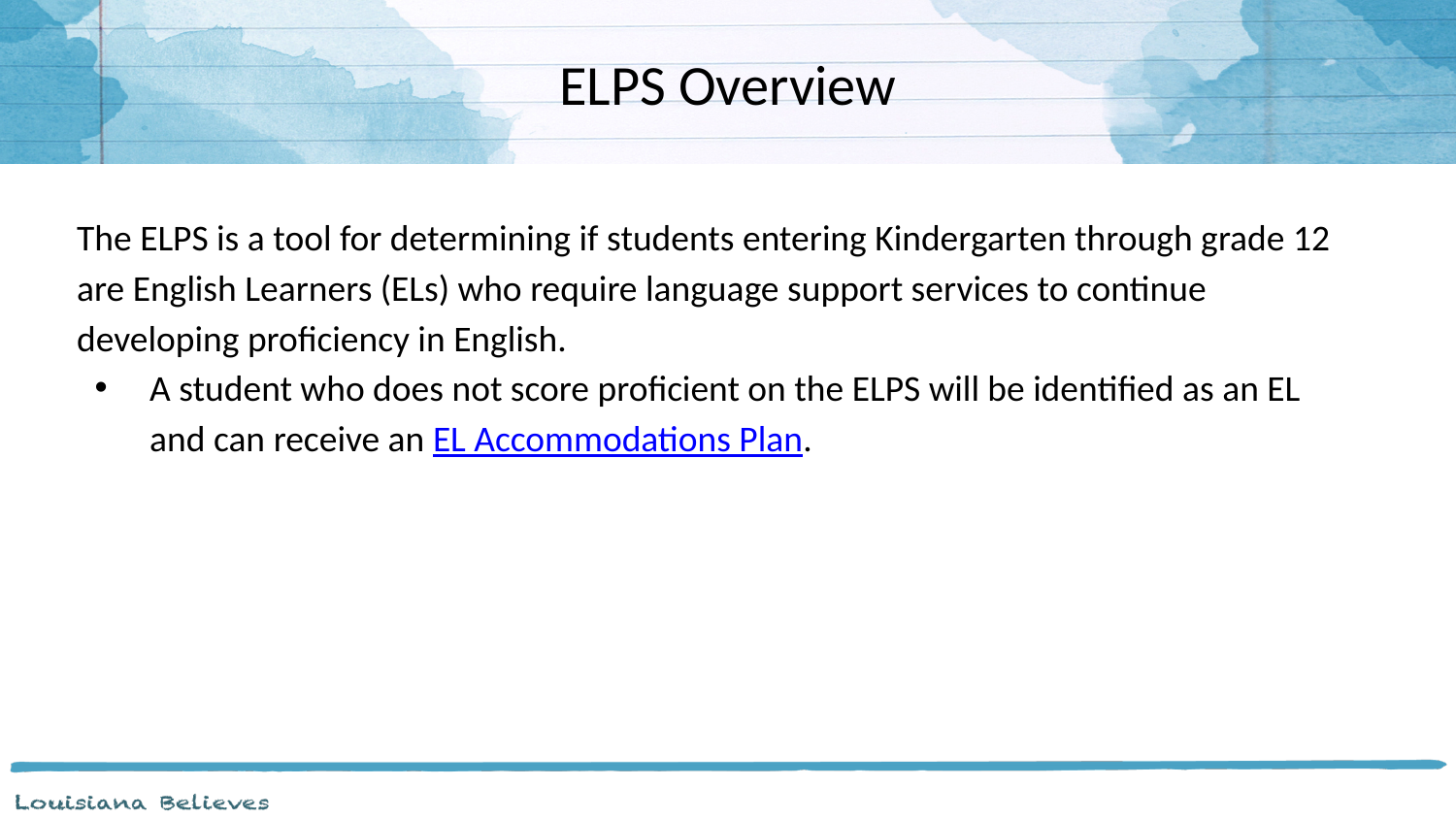

# ELPS Overview
The ELPS is a tool for determining if students entering Kindergarten through grade 12 are English Learners (ELs) who require language support services to continue developing proficiency in English.
A student who does not score proficient on the ELPS will be identified as an EL and can receive an EL Accommodations Plan.